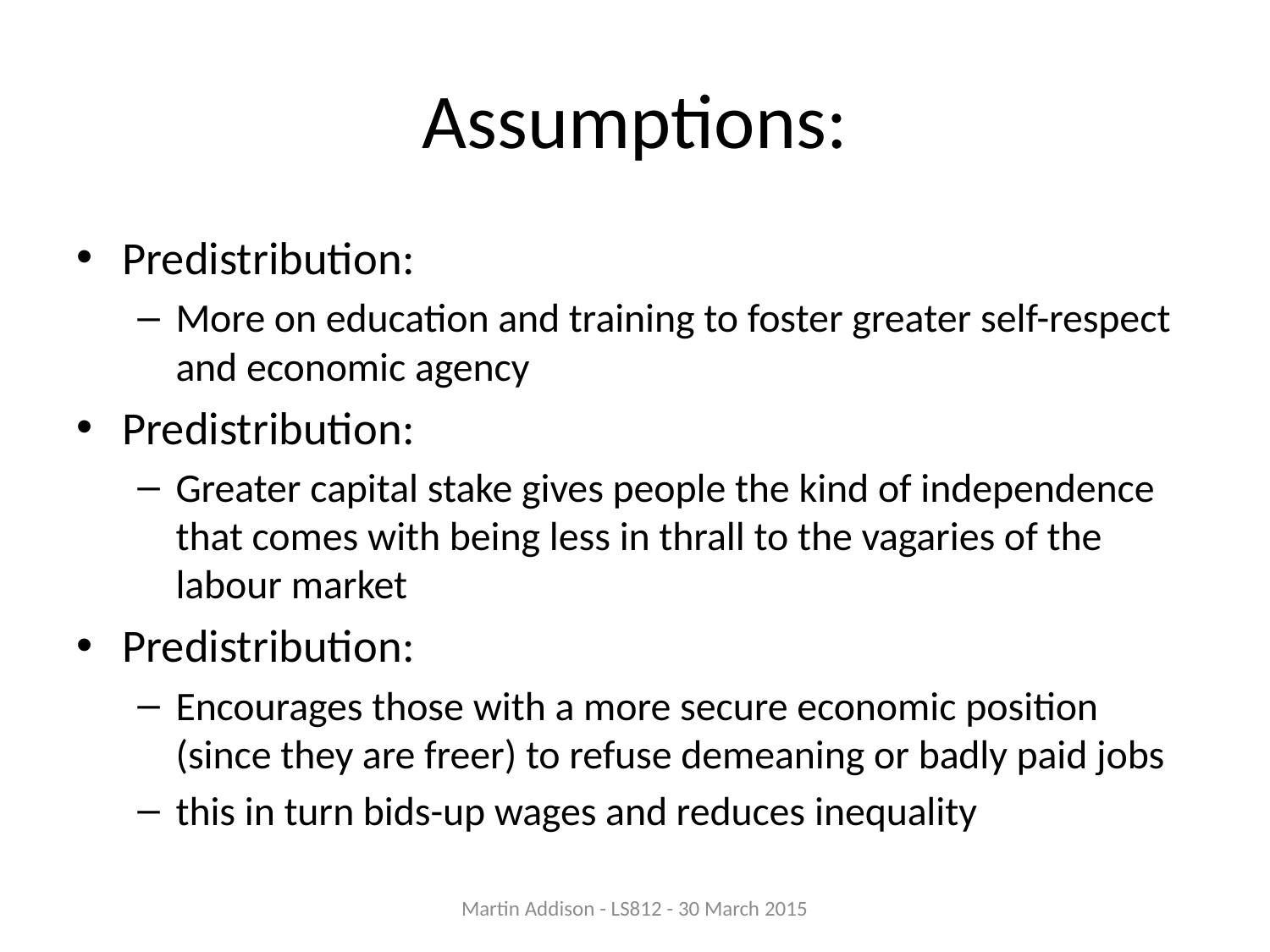

# Assumptions:
Predistribution:
More on education and training to foster greater self-respect and economic agency
Predistribution:
Greater capital stake gives people the kind of independence that comes with being less in thrall to the vagaries of the labour market
Predistribution:
Encourages those with a more secure economic position (since they are freer) to refuse demeaning or badly paid jobs
this in turn bids-up wages and reduces inequality
Martin Addison - LS812 - 30 March 2015